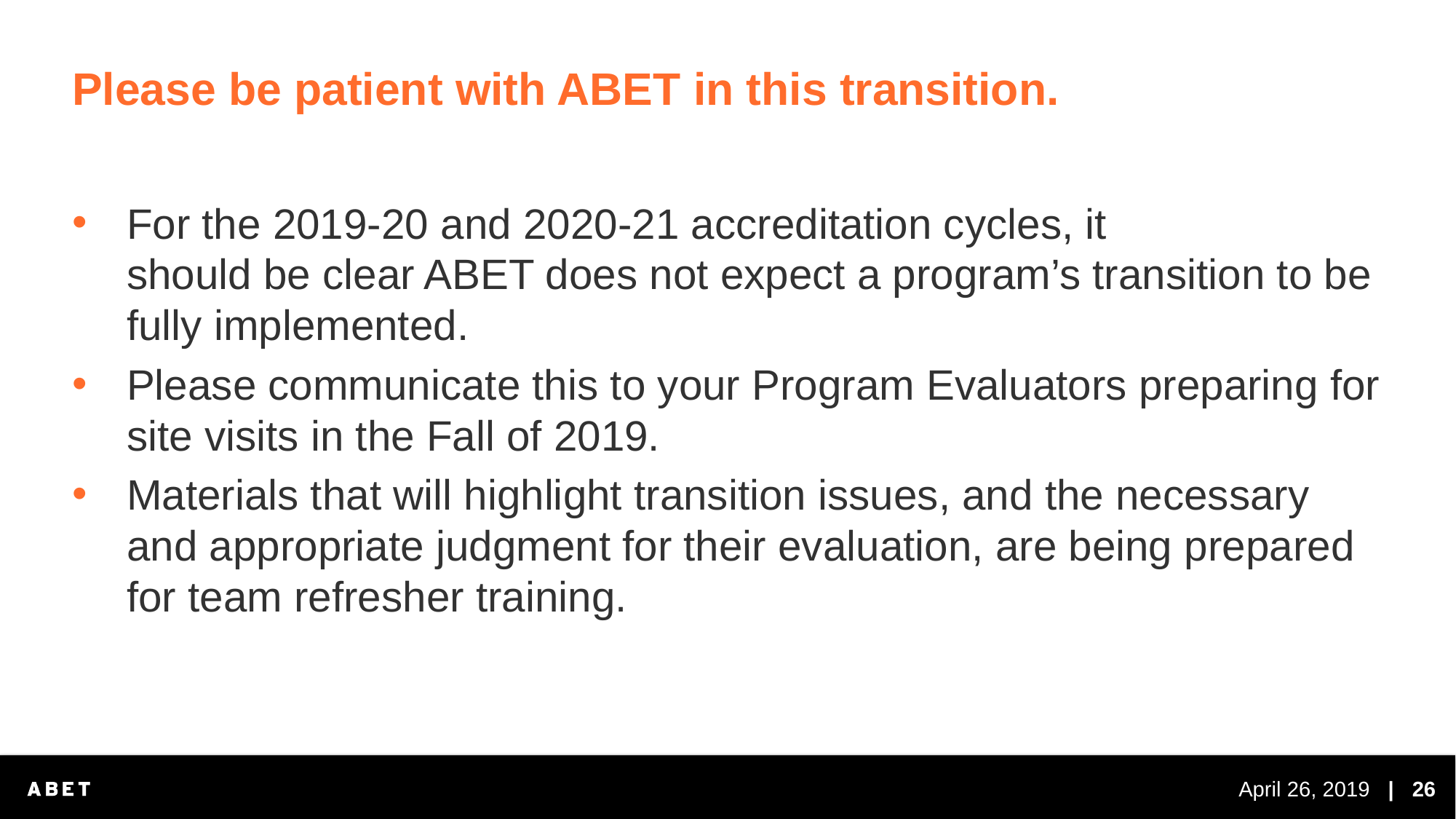

# Please be patient with ABET in this transition.
For the 2019-20 and 2020-21 accreditation cycles, it should be clear ABET does not expect a program’s transition to be fully implemented.
Please communicate this to your Program Evaluators preparing for site visits in the Fall of 2019.
Materials that will highlight transition issues, and the necessary and appropriate judgment for their evaluation, are being prepared for team refresher training.